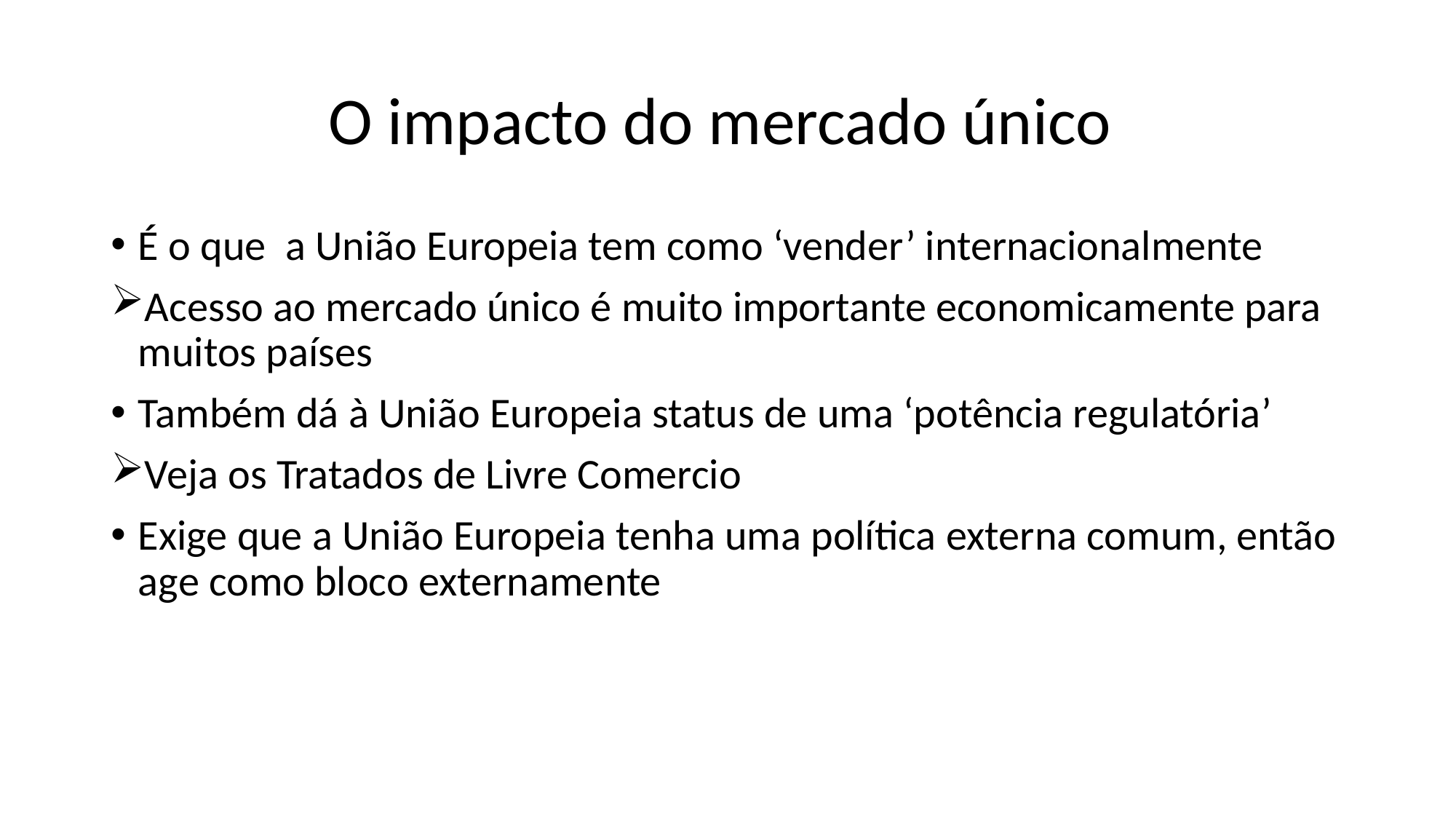

# O impacto do mercado único
É o que  a União Europeia tem como ‘vender’ internacionalmente
Acesso ao mercado único é muito importante economicamente para muitos países
Também dá à União Europeia status de uma ‘potência regulatória’
Veja os Tratados de Livre Comercio
Exige que a União Europeia tenha uma política externa comum, então age como bloco externamente